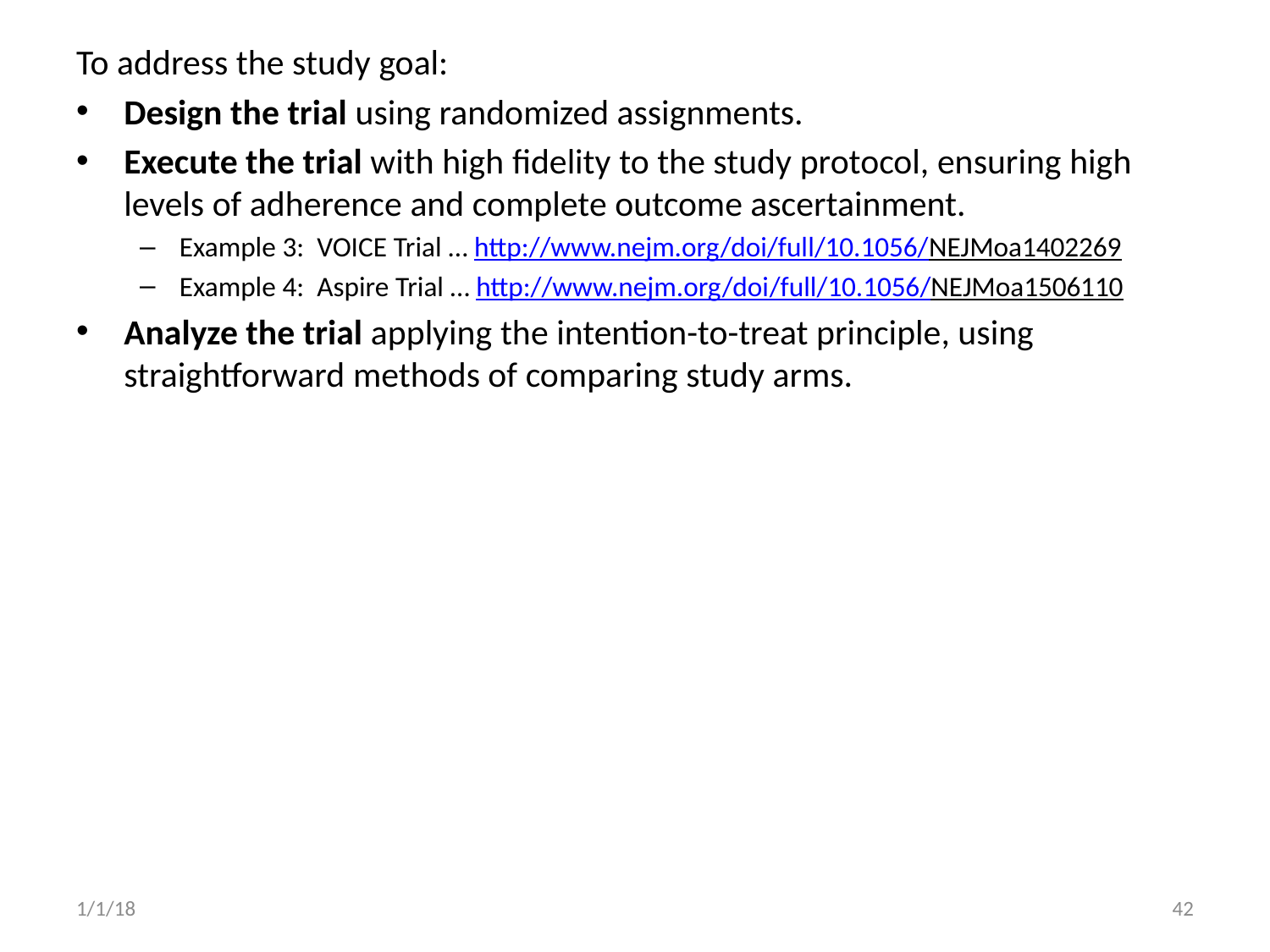

To address the study goal:
Design the trial using randomized assignments.
Execute the trial with high fidelity to the study protocol, ensuring high levels of adherence and complete outcome ascertainment.
Example 3:  VOICE Trial … http://www.nejm.org/doi/full/10.1056/NEJMoa1402269
Example 4:  Aspire Trial … http://www.nejm.org/doi/full/10.1056/NEJMoa1506110
Analyze the trial applying the intention-to-treat principle, using straightforward methods of comparing study arms.
1/1/18
42